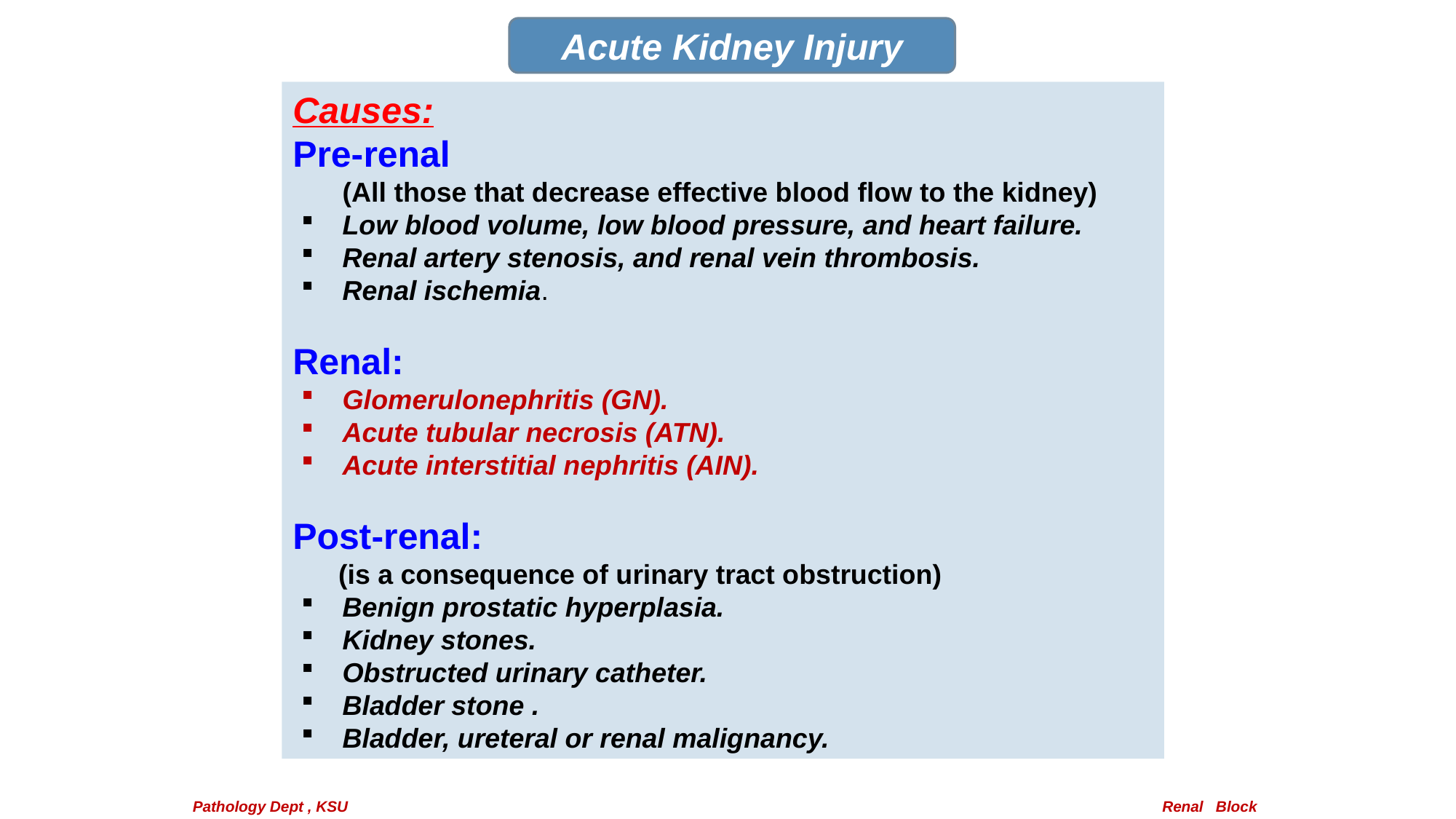

Acute Kidney Injury
Causes:
Pre-renal
  (All those that decrease effective blood flow to the kidney)
  Low blood volume, low blood pressure, and heart failure.
  Renal artery stenosis, and renal vein thrombosis.
  Renal ischemia.

Renal:
  Glomerulonephritis (GN).
  Acute tubular necrosis (ATN).
  Acute interstitial nephritis (AIN).

Post-renal:
      (is a consequence of urinary tract obstruction)
  Benign prostatic hyperplasia.
  Kidney stones.
  Obstructed urinary catheter.
  Bladder stone .
  Bladder, ureteral or renal malignancy.
Pathology Dept , KSU
Renal   Block